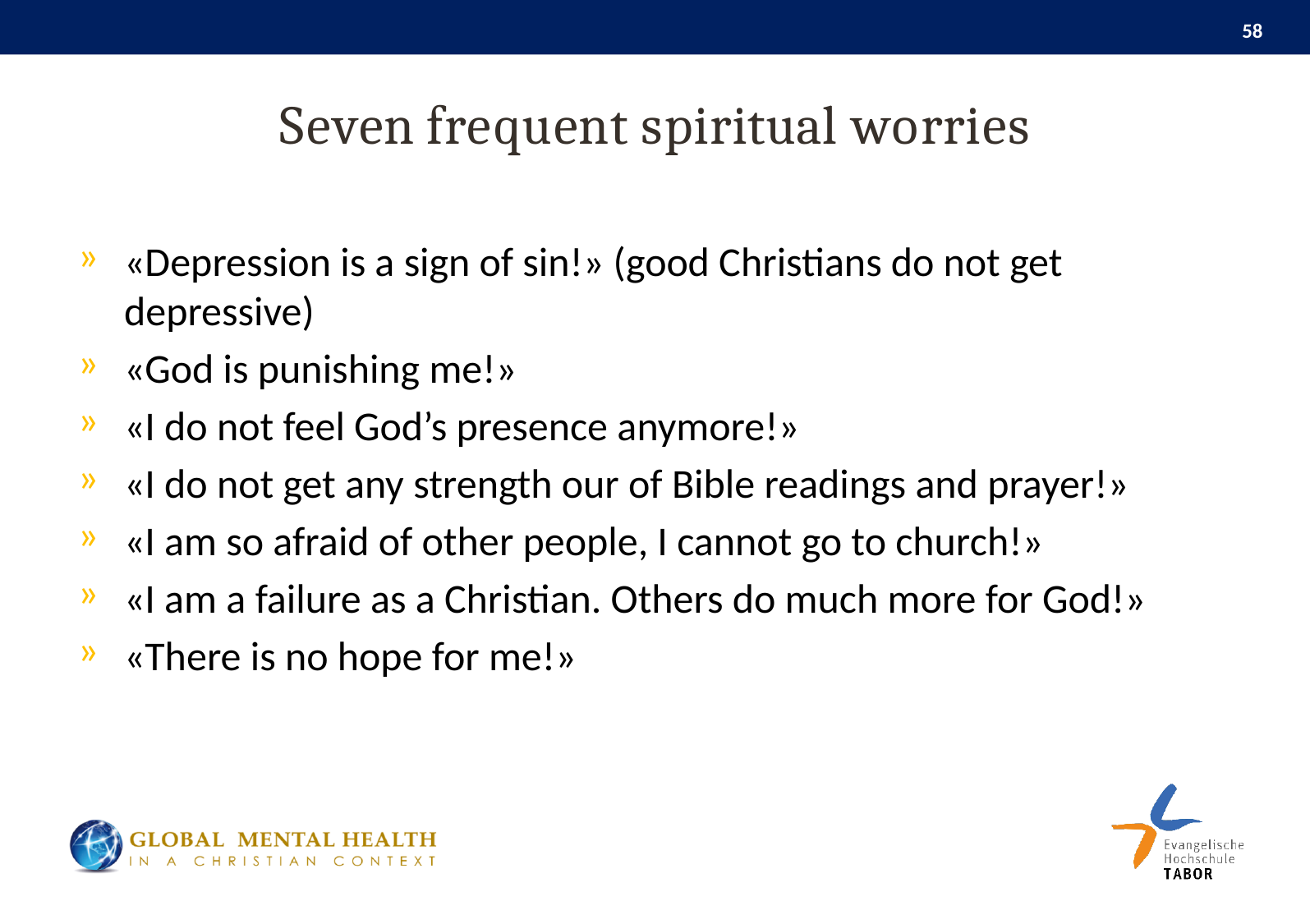

58
# Seven frequent spiritual worries
«Depression is a sign of sin!» (good Christians do not get depressive)
«God is punishing me!»
«I do not feel God’s presence anymore!»
«I do not get any strength our of Bible readings and prayer!»
«I am so afraid of other people, I cannot go to church!»
«I am a failure as a Christian. Others do much more for God!»
«There is no hope for me!»